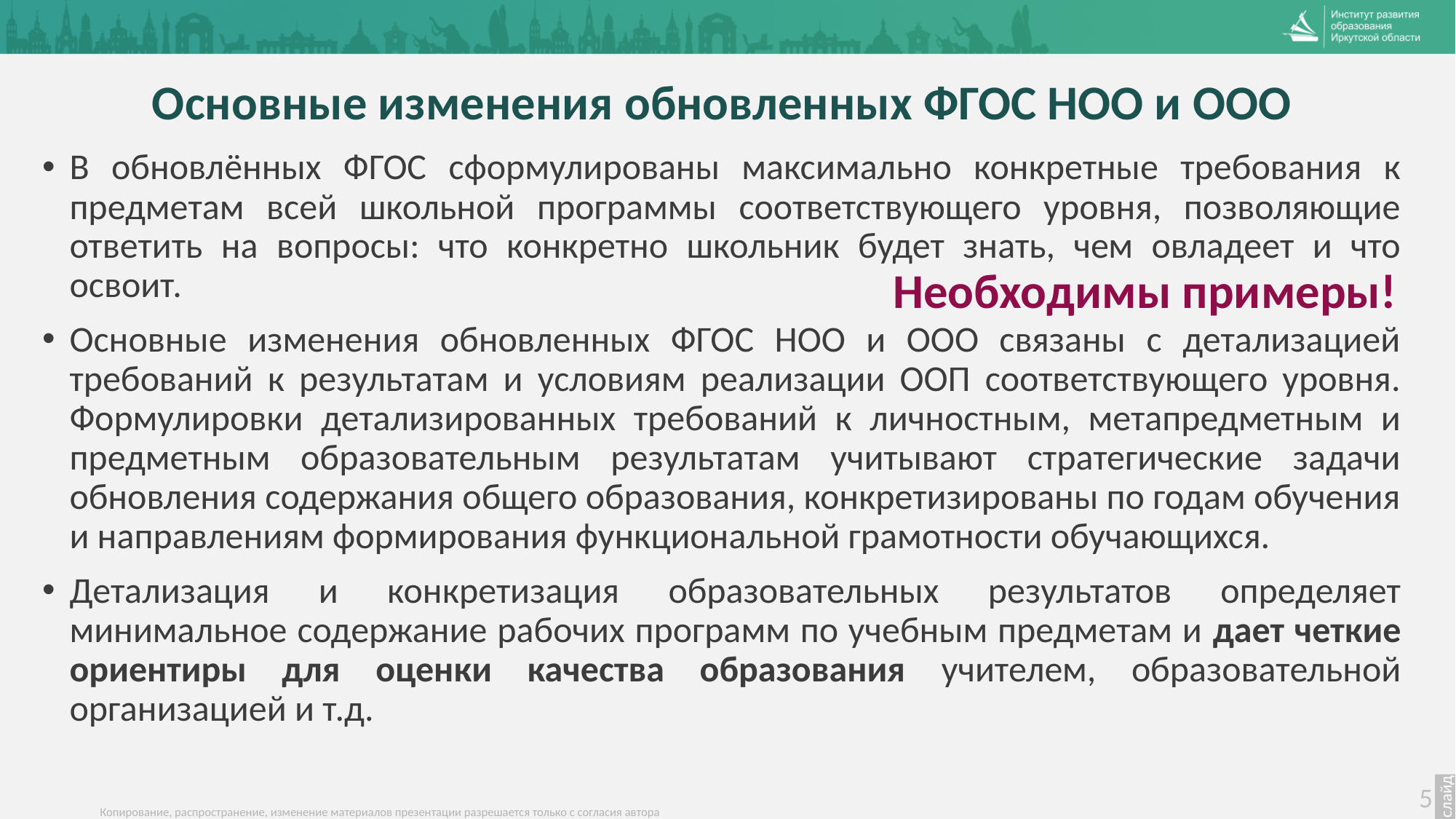

# Основные изменения обновленных ФГОС НОО и ООО
В обновлённых ФГОС сформулированы максимально конкретные требования к предметам всей школьной программы соответствующего уровня, позволяющие ответить на вопросы: что конкретно школьник будет знать, чем овладеет и что освоит.
Основные изменения обновленных ФГОС НОО и ООО связаны с детализацией требований к результатам и условиям реализации ООП соответствующего уровня. Формулировки детализированных требований к личностным, метапредметным и предметным образовательным результатам учитывают стратегические задачи обновления содержания общего образования, конкретизированы по годам обучения и направлениям формирования функциональной грамотности обучающихся.
Детализация и конкретизация образовательных результатов определяет минимальное содержание рабочих программ по учебным предметам и дает четкие ориентиры для оценки качества образования учителем, образовательной организацией и т.д.
Необходимы примеры!